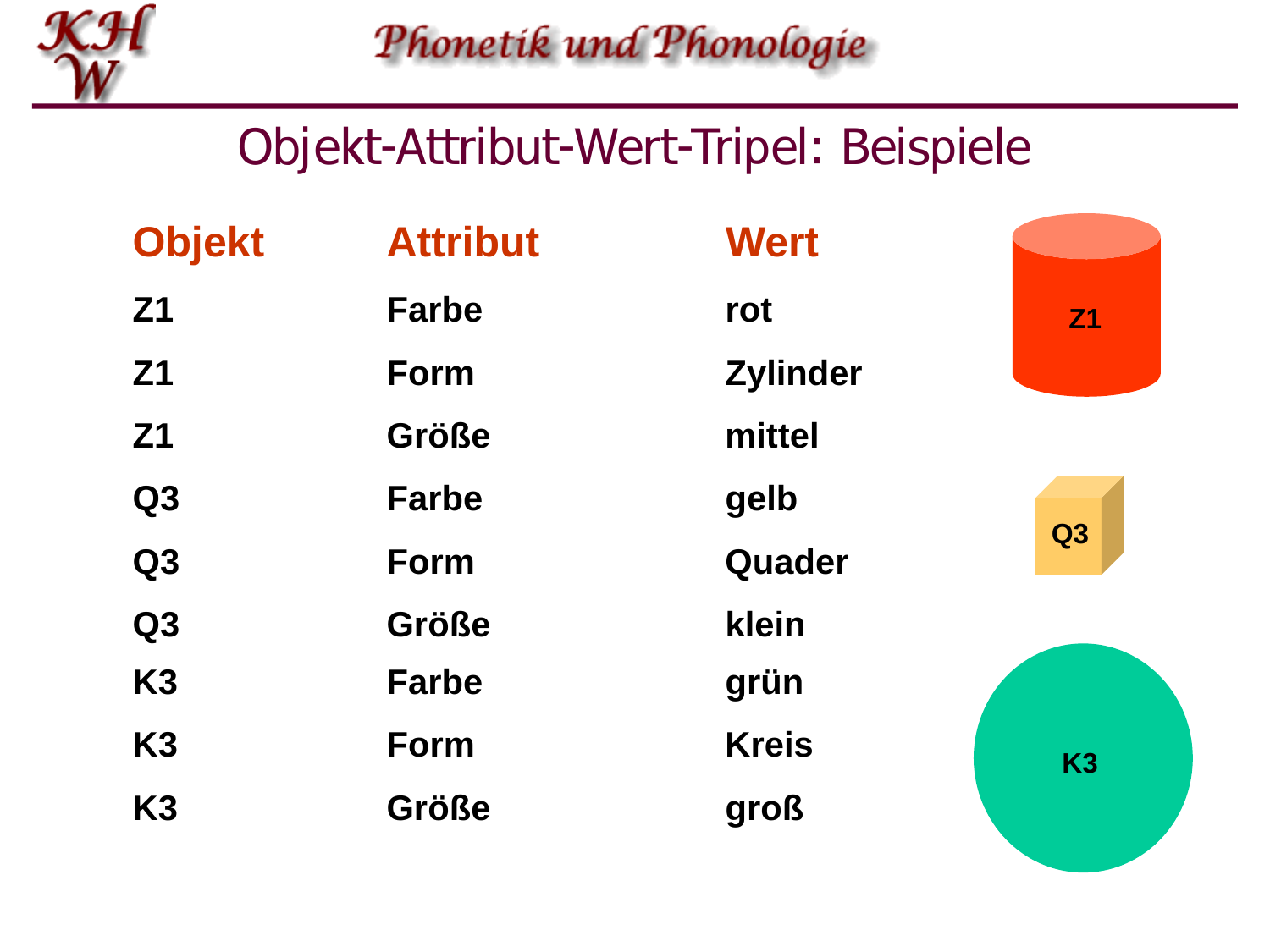

# Objekt-Attribut-Wert-Tripel: Beispiele
Objekt
Attribut
Wert

Z1
Z1
Farbe
rot
Z1
Form
Zylinder
Z1
Größe
mittel
Q3
Farbe
gelb

Q3
Q3
Form
Quader
Q3
Größe
klein

K3
K3
Farbe
grün
K3
Form
Kreis
K3
Größe
groß